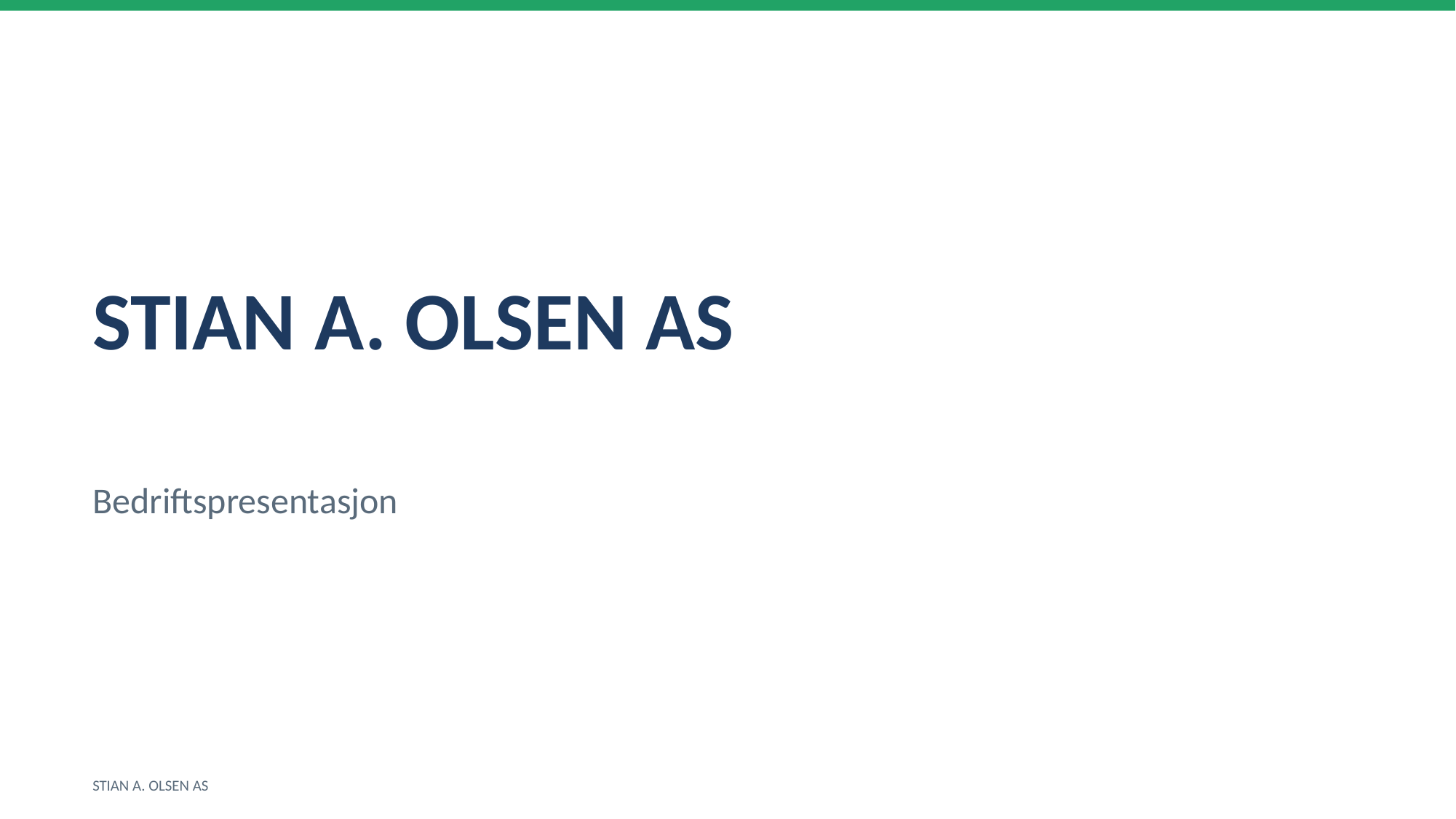

STIAN A. OLSEN AS
Bedriftspresentasjon
STIAN A. OLSEN AS